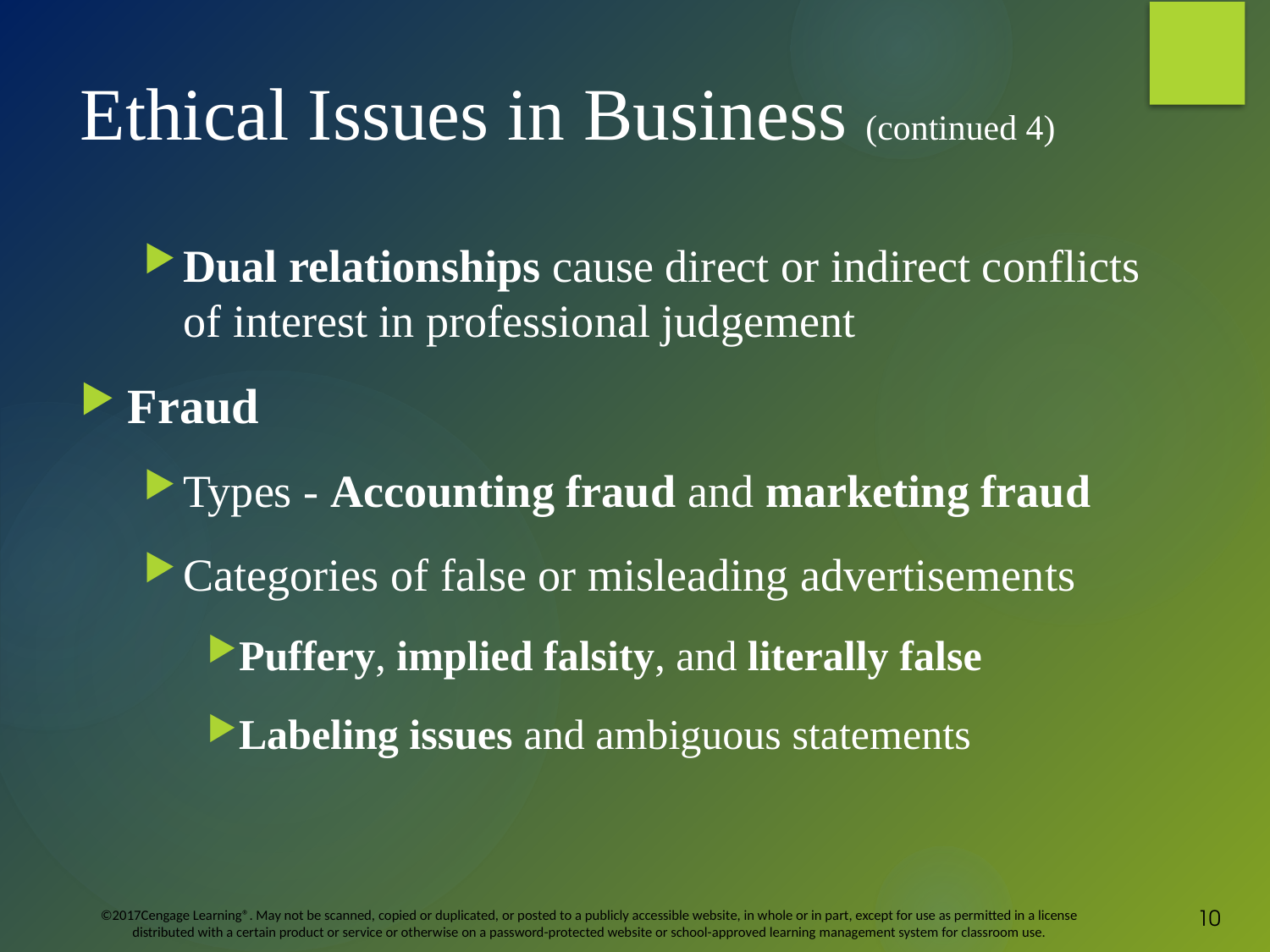

# Ethical Issues in Business (continued 4)
Dual relationships cause direct or indirect conflicts of interest in professional judgement
Fraud
Types - Accounting fraud and marketing fraud
Categories of false or misleading advertisements
Puffery, implied falsity, and literally false
Labeling issues and ambiguous statements

10